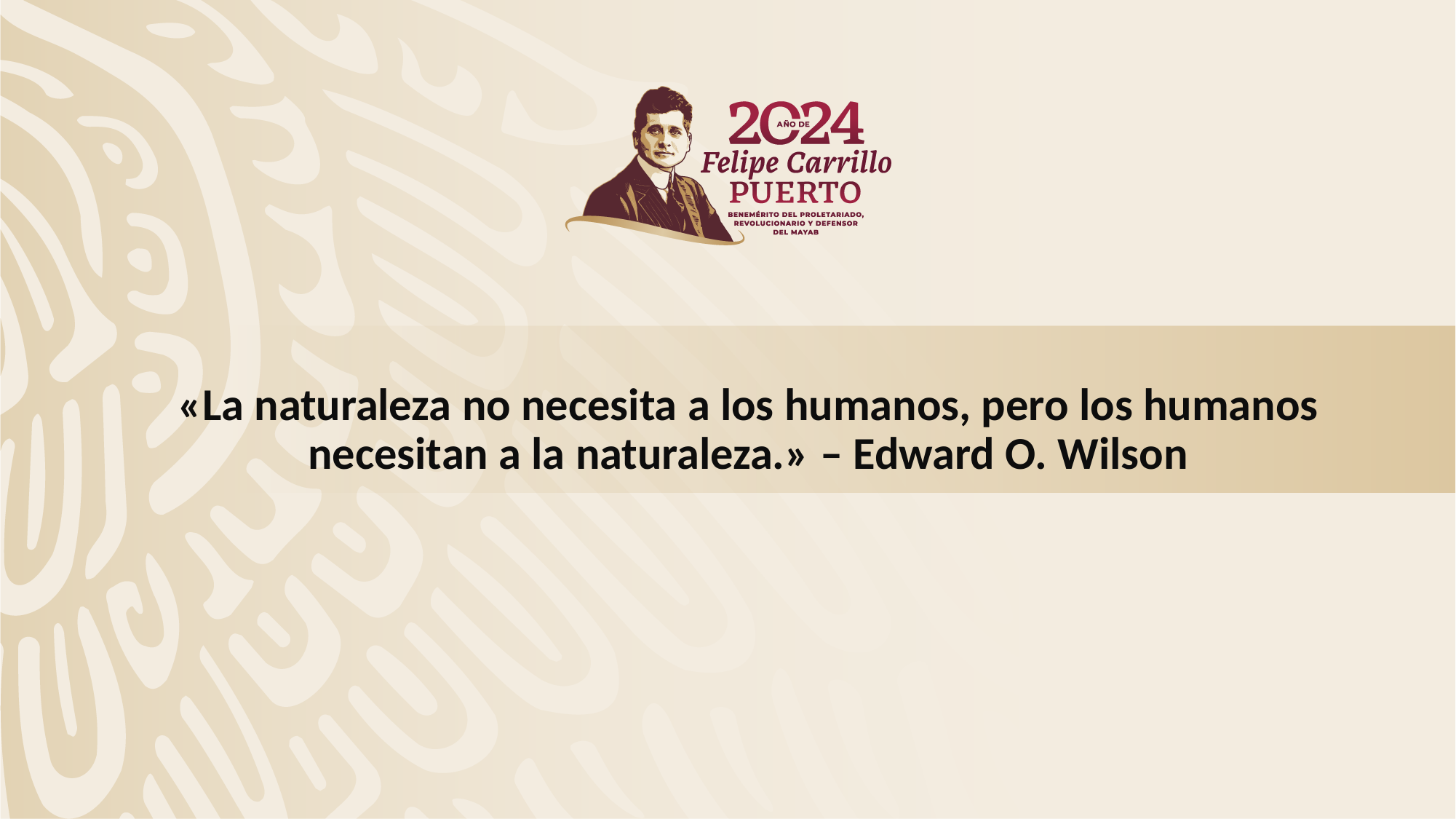

«La naturaleza no necesita a los humanos, pero los humanos necesitan a la naturaleza.» – Edward O. Wilson